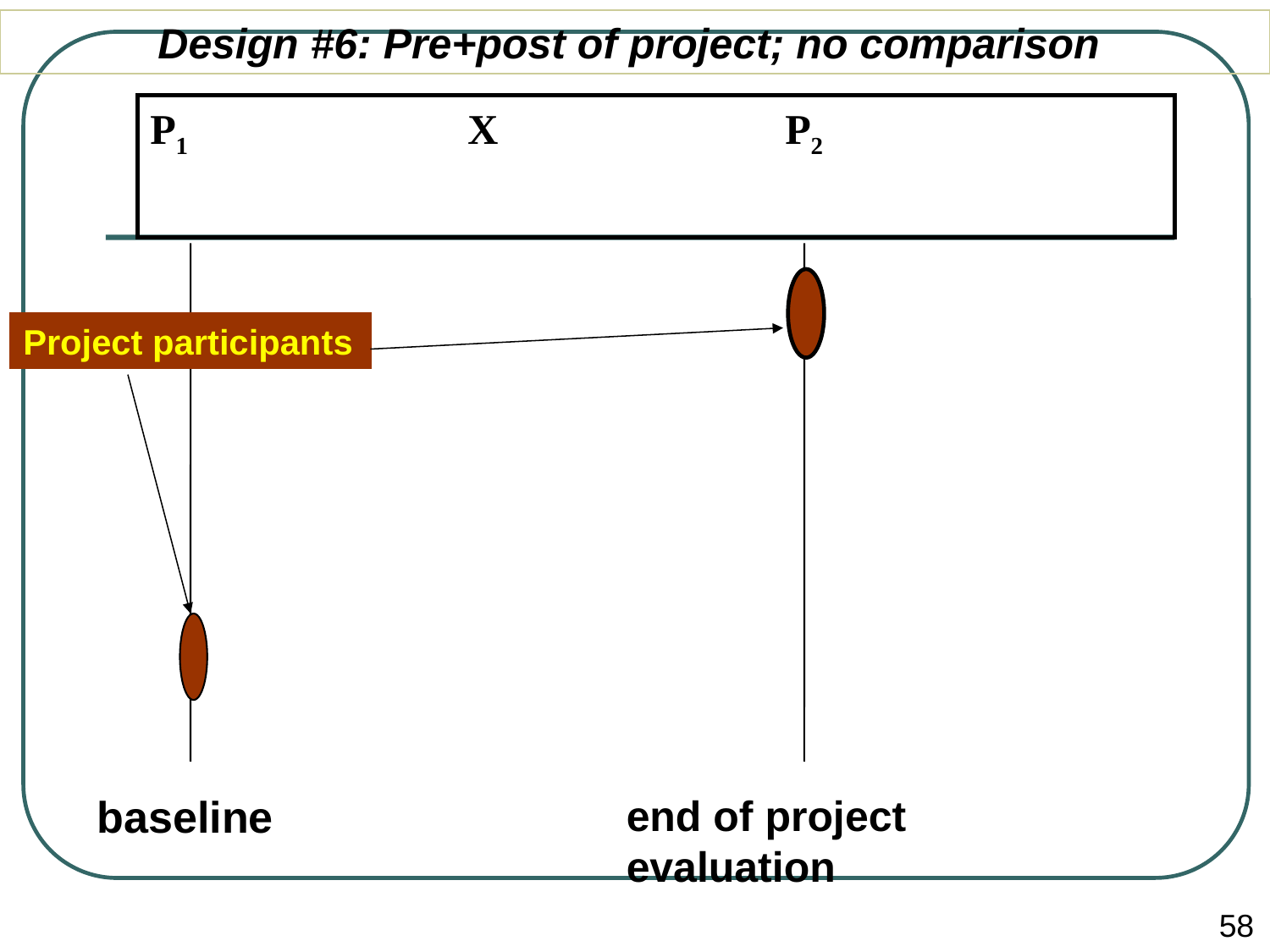

Design #6: Pre+post of project; no comparison
P1	 	      X 		 	P2

Project participants

baseline
end of project evaluation
58